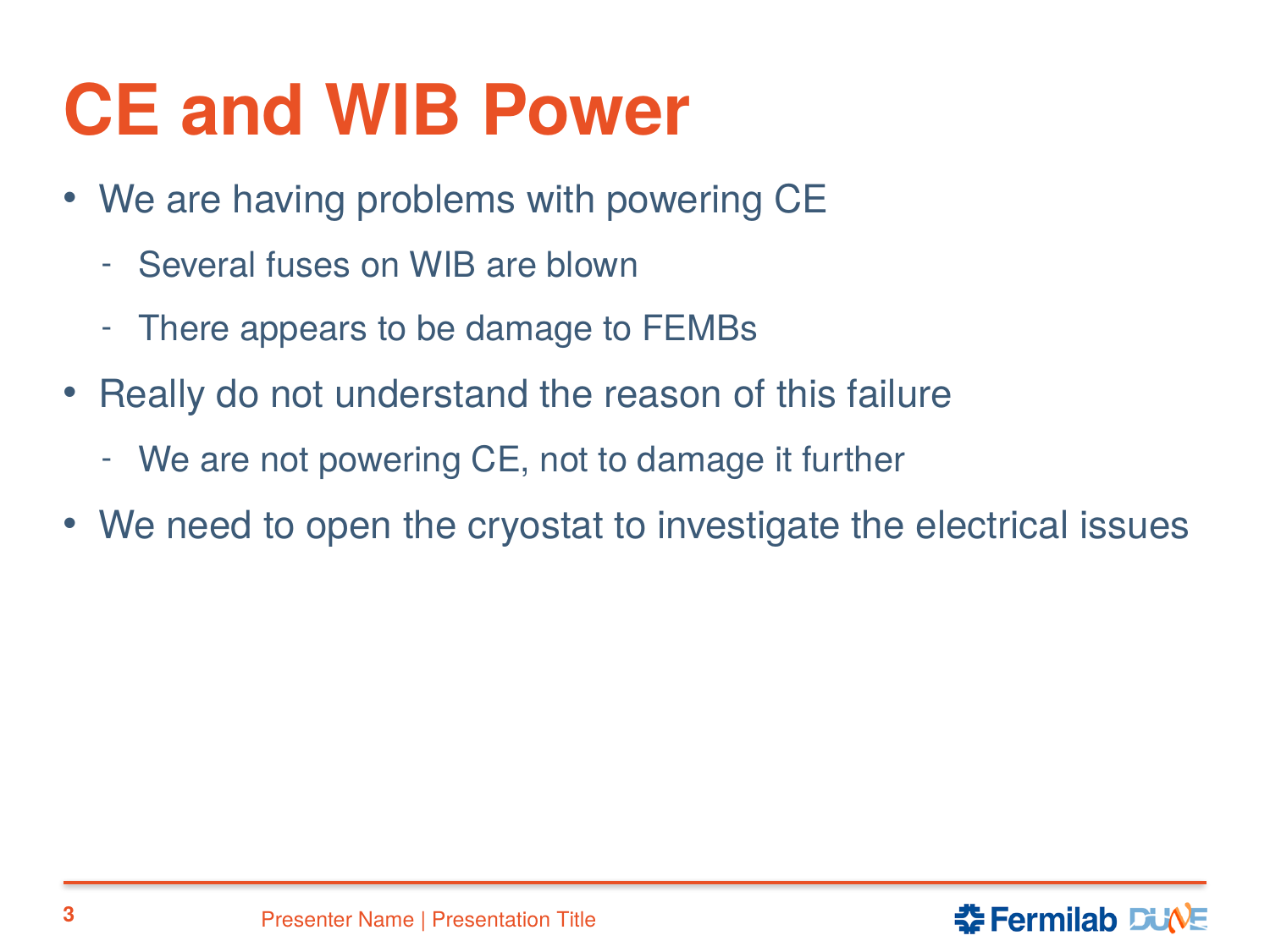

# CE and WIB Power
We are having problems with powering CE
Several fuses on WIB are blown
There appears to be damage to FEMBs
Really do not understand the reason of this failure
We are not powering CE, not to damage it further
We need to open the cryostat to investigate the electrical issues
3

Presenter Name | Presentation Title